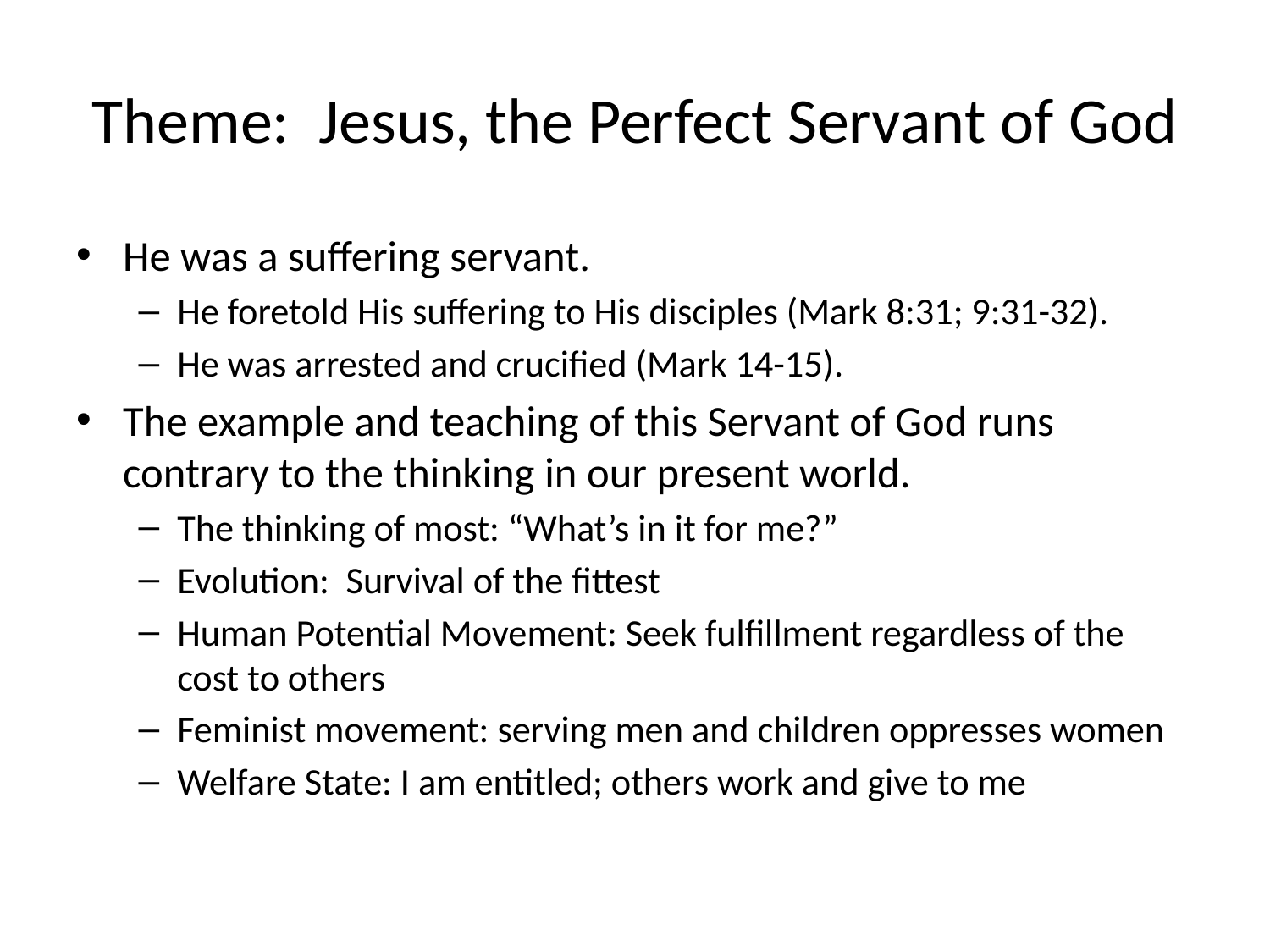

# Theme:  Jesus, the Perfect Servant of God
He was a suffering servant.
He foretold His suffering to His disciples (Mark 8:31; 9:31-32).
He was arrested and crucified (Mark 14-15).
The example and teaching of this Servant of God runs contrary to the thinking in our present world.
The thinking of most: “What’s in it for me?”
Evolution:  Survival of the fittest
Human Potential Movement: Seek fulfillment regardless of the cost to others
Feminist movement: serving men and children oppresses women
Welfare State: I am entitled; others work and give to me